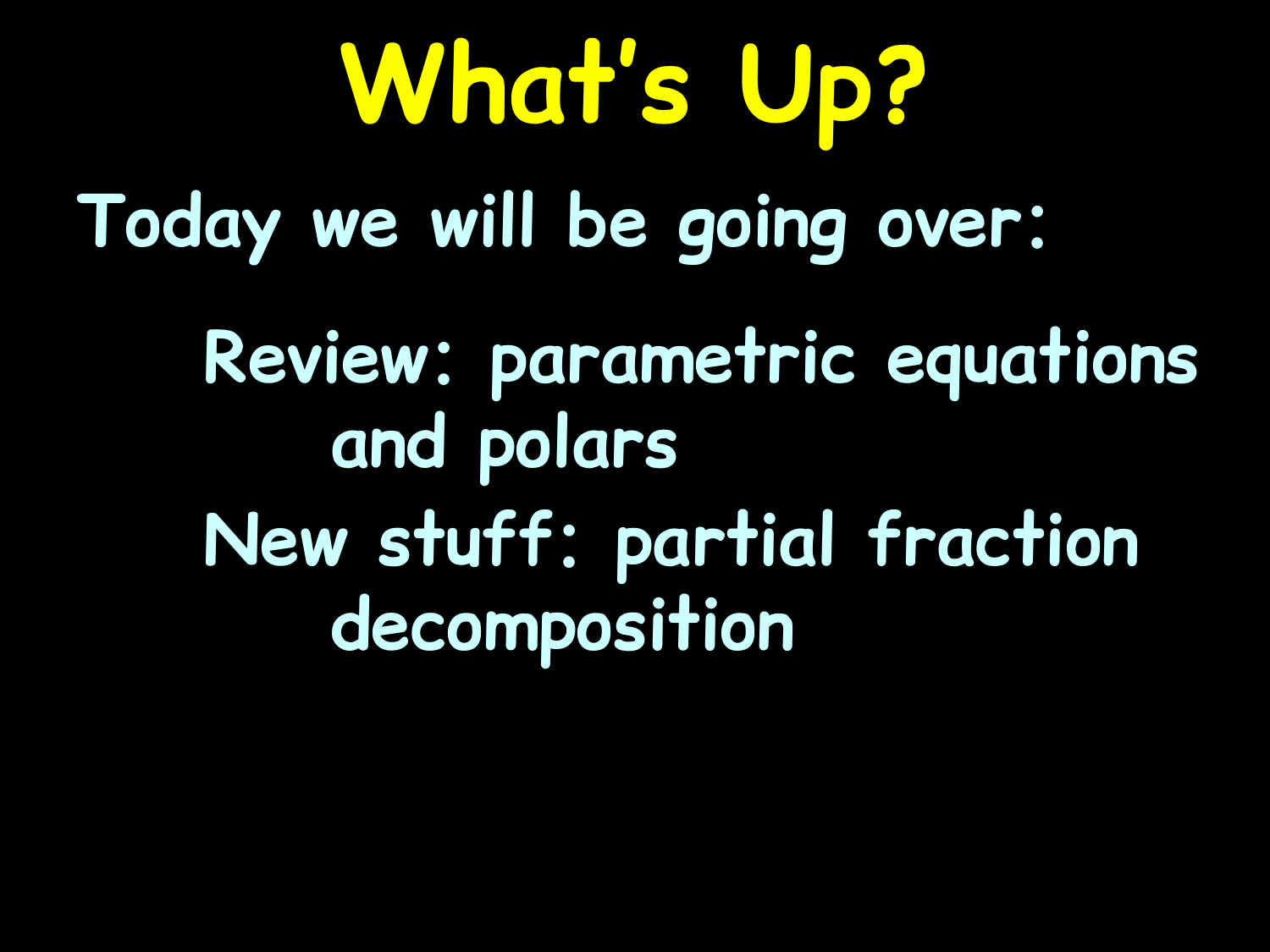

# What’s Up?
Today we will be going over:

	Review: parametric equations 		and polars
	New stuff: partial fraction
		decomposition